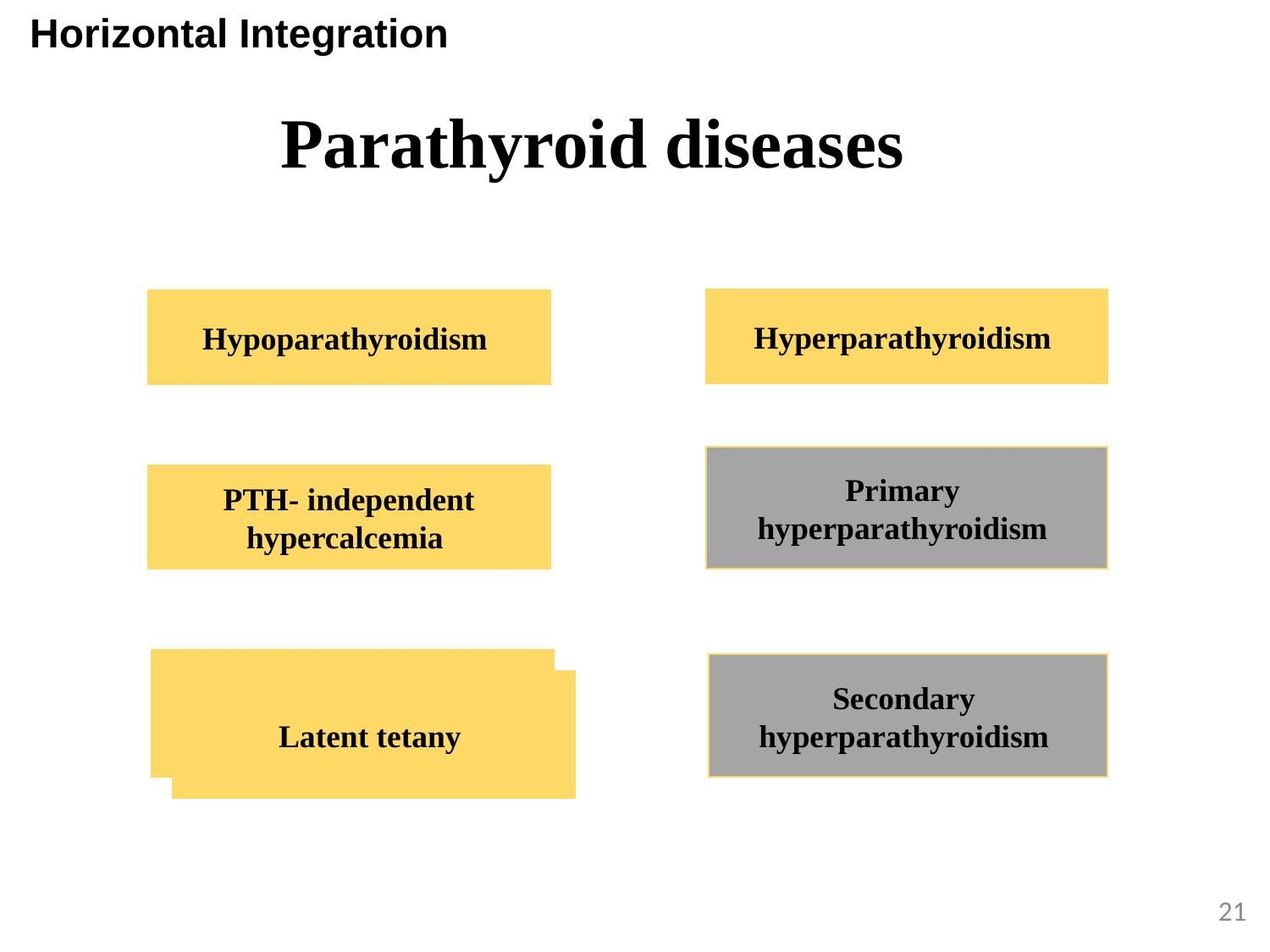

Horizontal Integration

Parathyroid diseases
Hyperparathyroidism
Hypoparathyroidism
Primary
hyperparathyroidism
PTH- independent hypercalcemia
Latent tetany
Secondary
hyperparathyroidism
Latent tetany
21